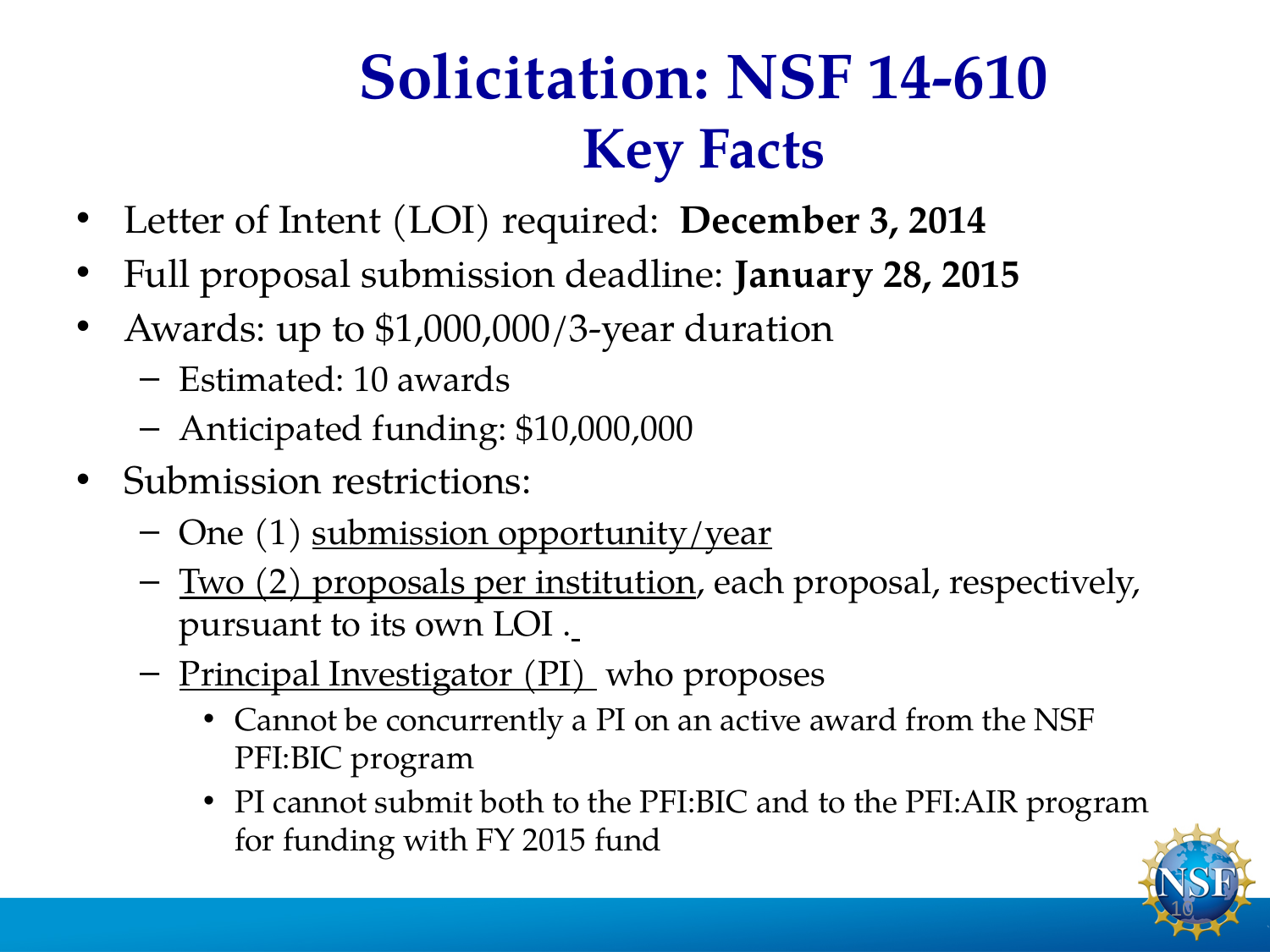

Solicitation: NSF 14-610
Key Facts
Letter of Intent (LOI) required:  December 3, 2014
Full proposal submission deadline: January 28, 2015
Awards: up to $1,000,000/3-year duration
Estimated: 10 awards
Anticipated funding: $10,000,000
Submission restrictions:
One (1) submission opportunity/year
Two (2) proposals per institution, each proposal, respectively, pursuant to its own LOI .
Principal Investigator (PI)  who proposes
Cannot be concurrently a PI on an active award from the NSF PFI:BIC program
PI cannot submit both to the PFI:BIC and to the PFI:AIR program for funding with FY 2015 fund

10